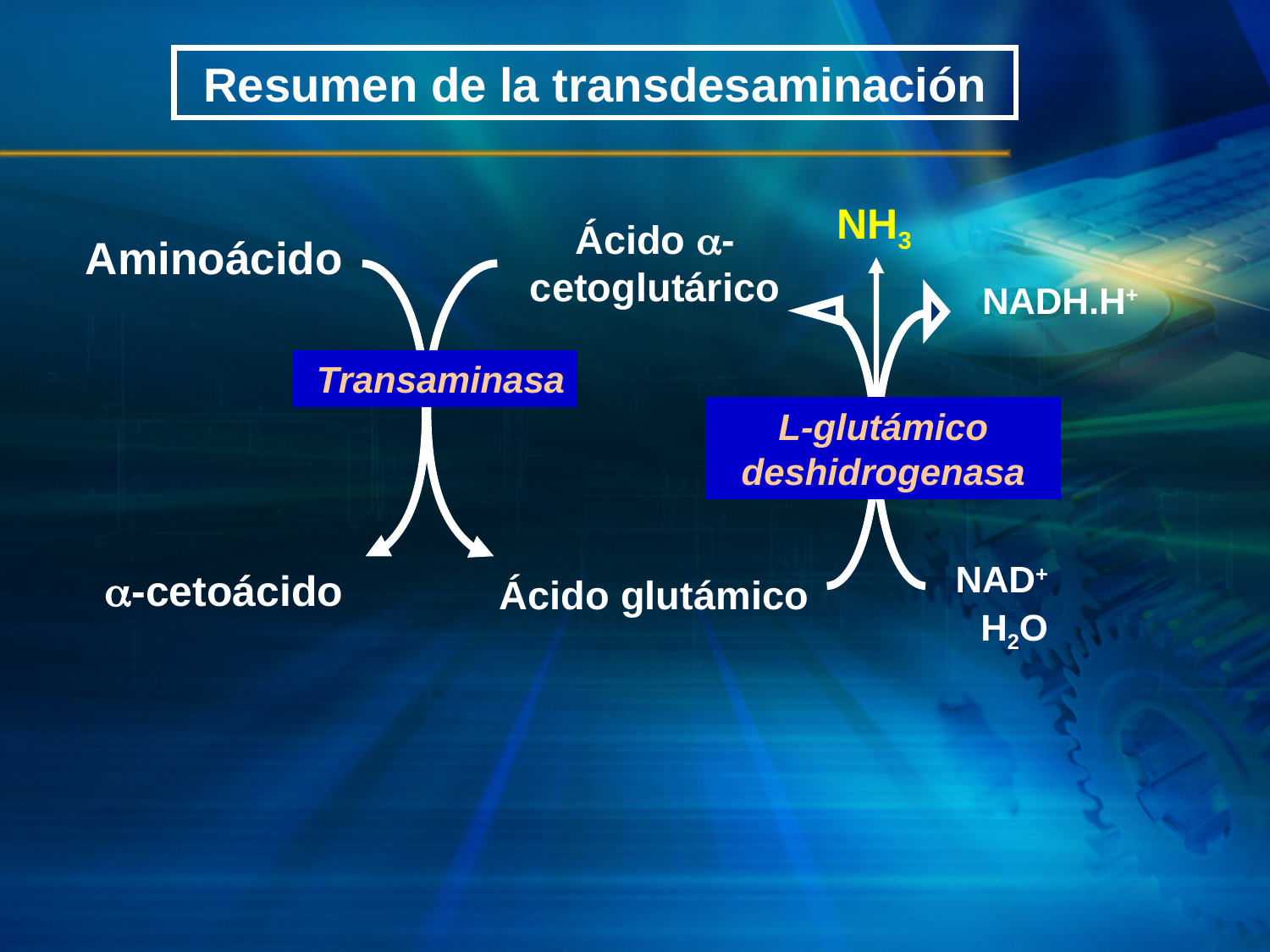

Resumen de la transdesaminación
NH3
Ácido α-cetoglutárico
Aminoácido

NADH.H+

Transaminasa
L-glutámico deshidrogenasa
α-cetoácido
Ácido glutámico
NAD+
H2O